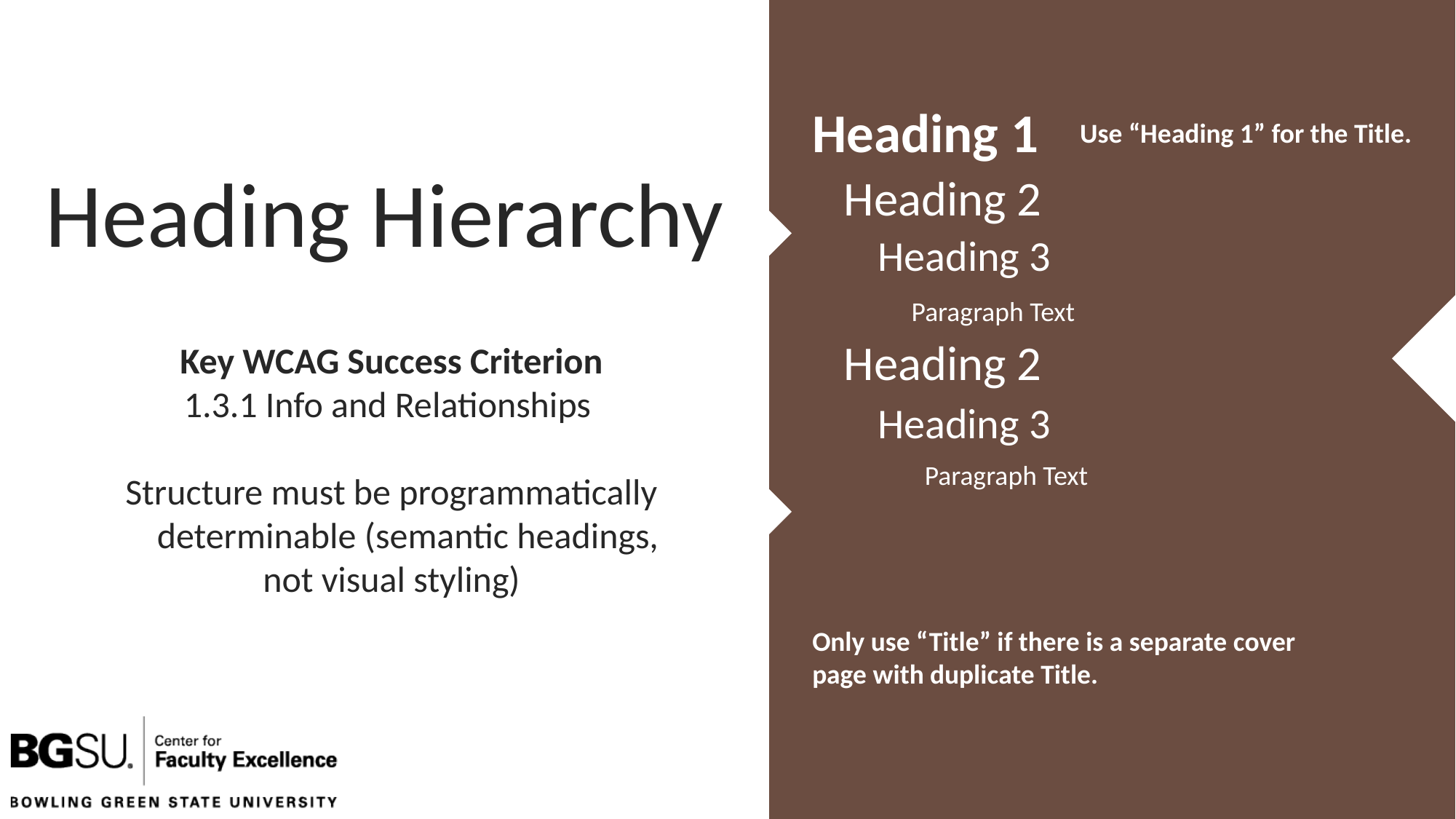

Heading 1
Use “Heading 1” for the Title.
# Heading Hierarchy
Heading 2
Heading 3
Paragraph Text

Key WCAG Success Criterion
1.3.1 Info and Relationships

Structure must be programmatically determinable (semantic headings,
not visual styling)
Heading 2
Heading 3
Paragraph Text

Only use “Title” if there is a separate cover page with duplicate Title.